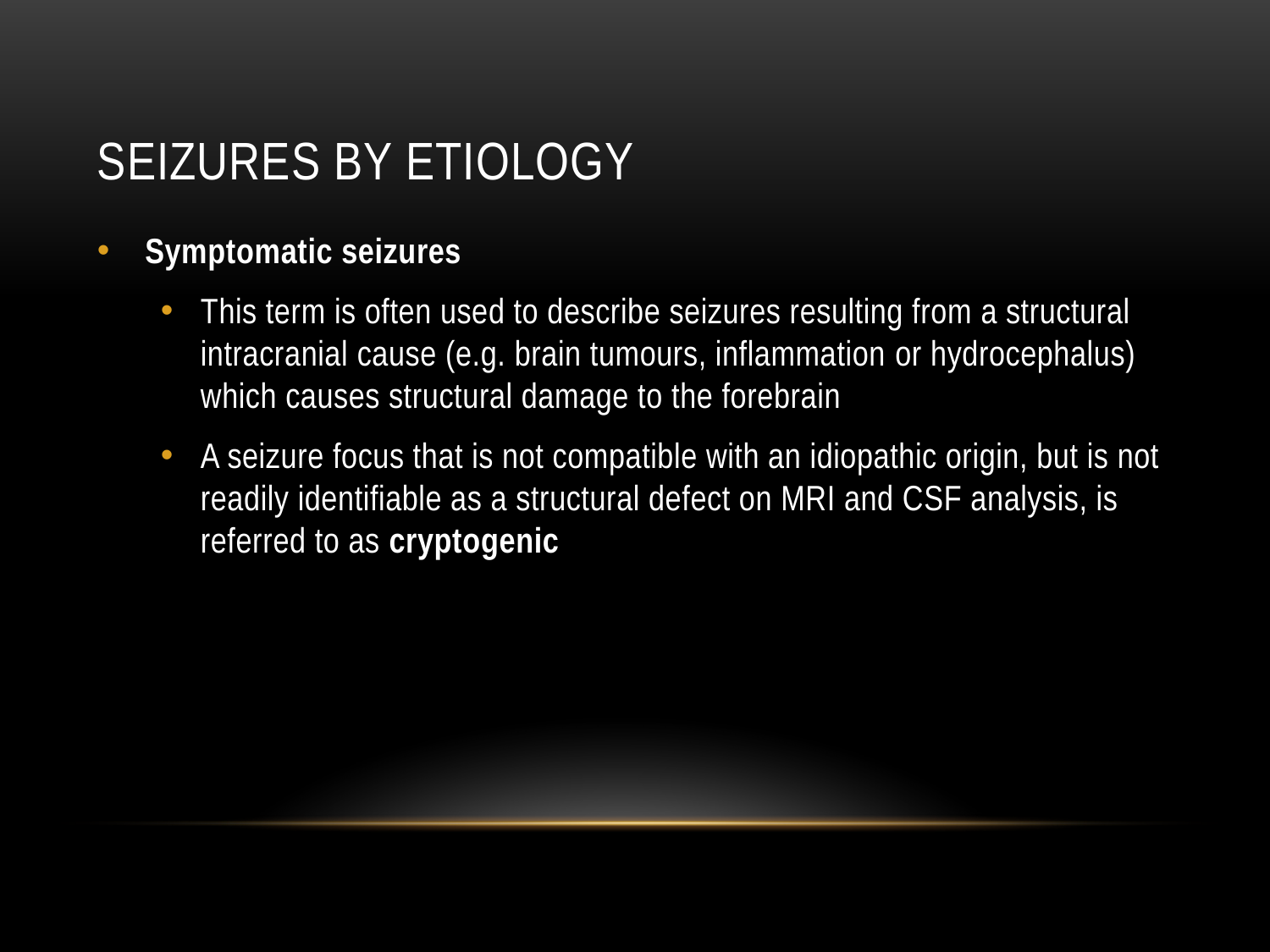

# Seizures by etiology
Symptomatic seizures
This term is often used to describe seizures resulting from a structural intracranial cause (e.g. brain tumours, inflammation or hydrocephalus) which causes structural damage to the forebrain
A seizure focus that is not compatible with an idiopathic origin, but is not readily identifiable as a structural defect on MRI and CSF analysis, is referred to as cryptogenic